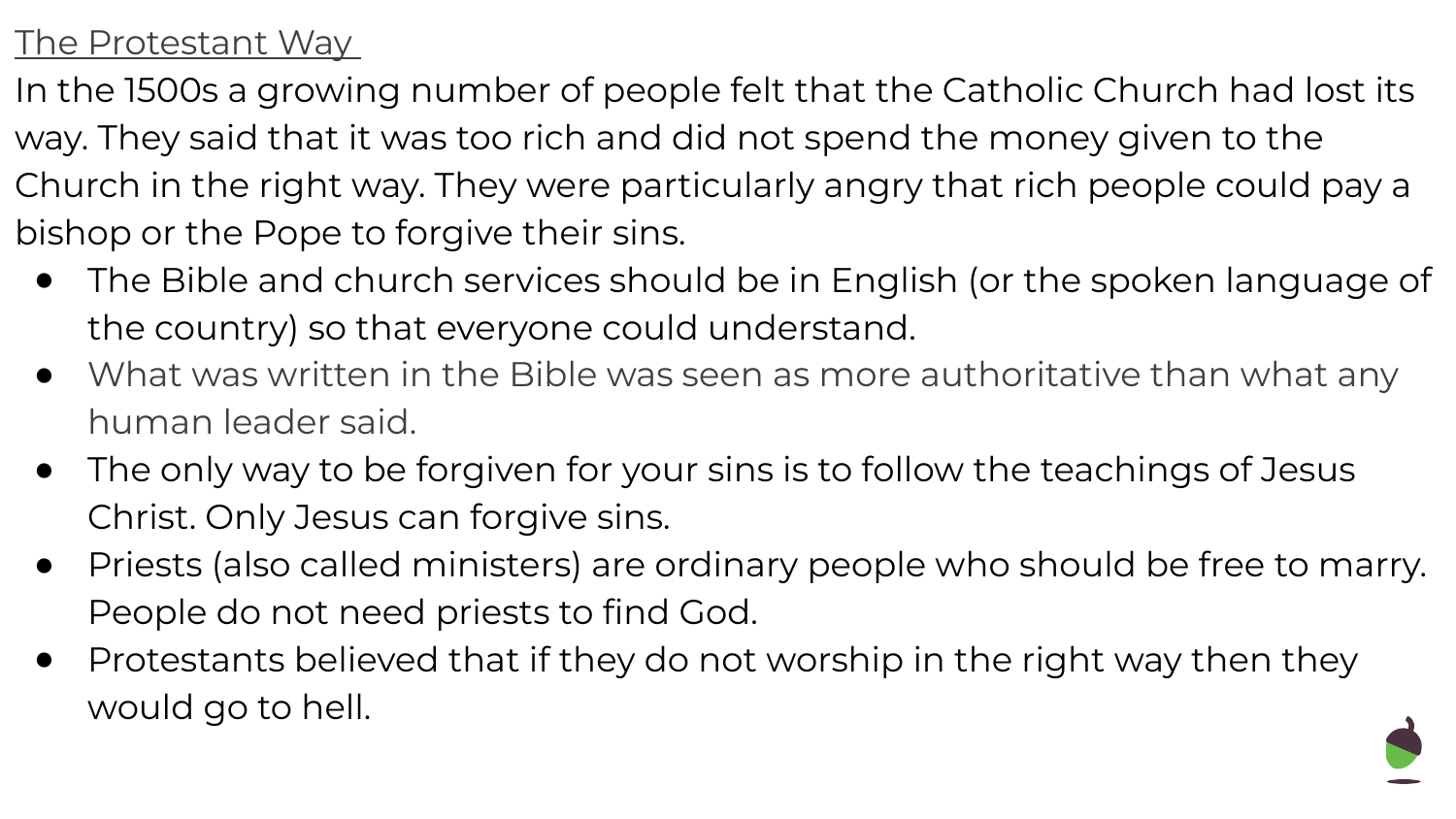

The Protestant Way
In the 1500s a growing number of people felt that the Catholic Church had lost its way. They said that it was too rich and did not spend the money given to the Church in the right way. They were particularly angry that rich people could pay a bishop or the Pope to forgive their sins.
The Bible and church services should be in English (or the spoken language of the country) so that everyone could understand.
What was written in the Bible was seen as more authoritative than what any human leader said.
The only way to be forgiven for your sins is to follow the teachings of Jesus Christ. Only Jesus can forgive sins.
Priests (also called ministers) are ordinary people who should be free to marry. People do not need priests to find God.
Protestants believed that if they do not worship in the right way then they would go to hell.